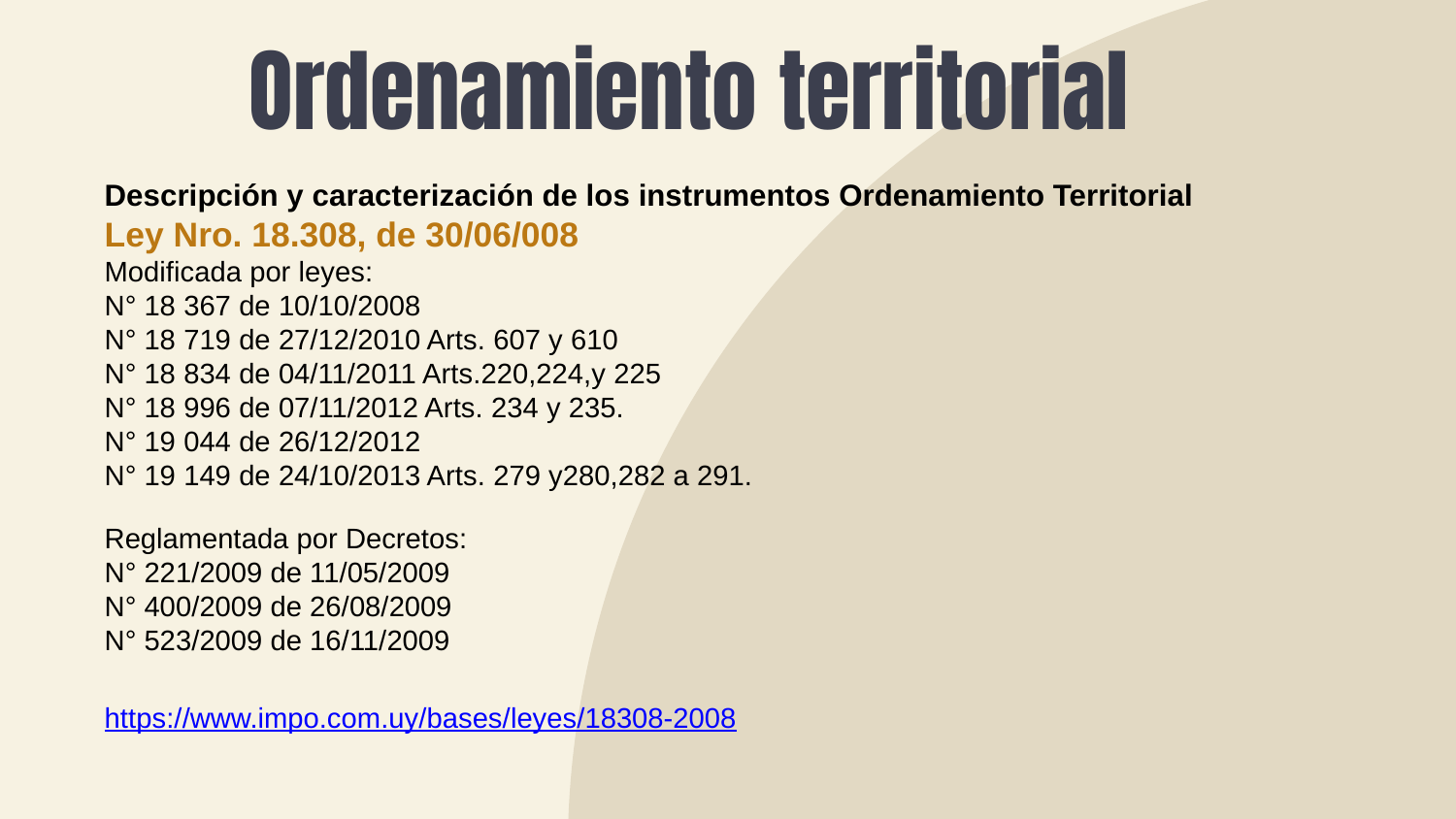

Ordenamiento territorial
Descripción y caracterización de los instrumentos Ordenamiento Territorial
Ley Nro. 18.308, de 30/06/008
Modificada por leyes:
N° 18 367 de 10/10/2008
N° 18 719 de 27/12/2010 Arts. 607 y 610
N° 18 834 de 04/11/2011 Arts.220,224,y 225
N° 18 996 de 07/11/2012 Arts. 234 y 235.
N° 19 044 de 26/12/2012
N° 19 149 de 24/10/2013 Arts. 279 y280,282 a 291.
Reglamentada por Decretos:
N° 221/2009 de 11/05/2009
N° 400/2009 de 26/08/2009
N° 523/2009 de 16/11/2009
https://www.impo.com.uy/bases/leyes/18308-2008